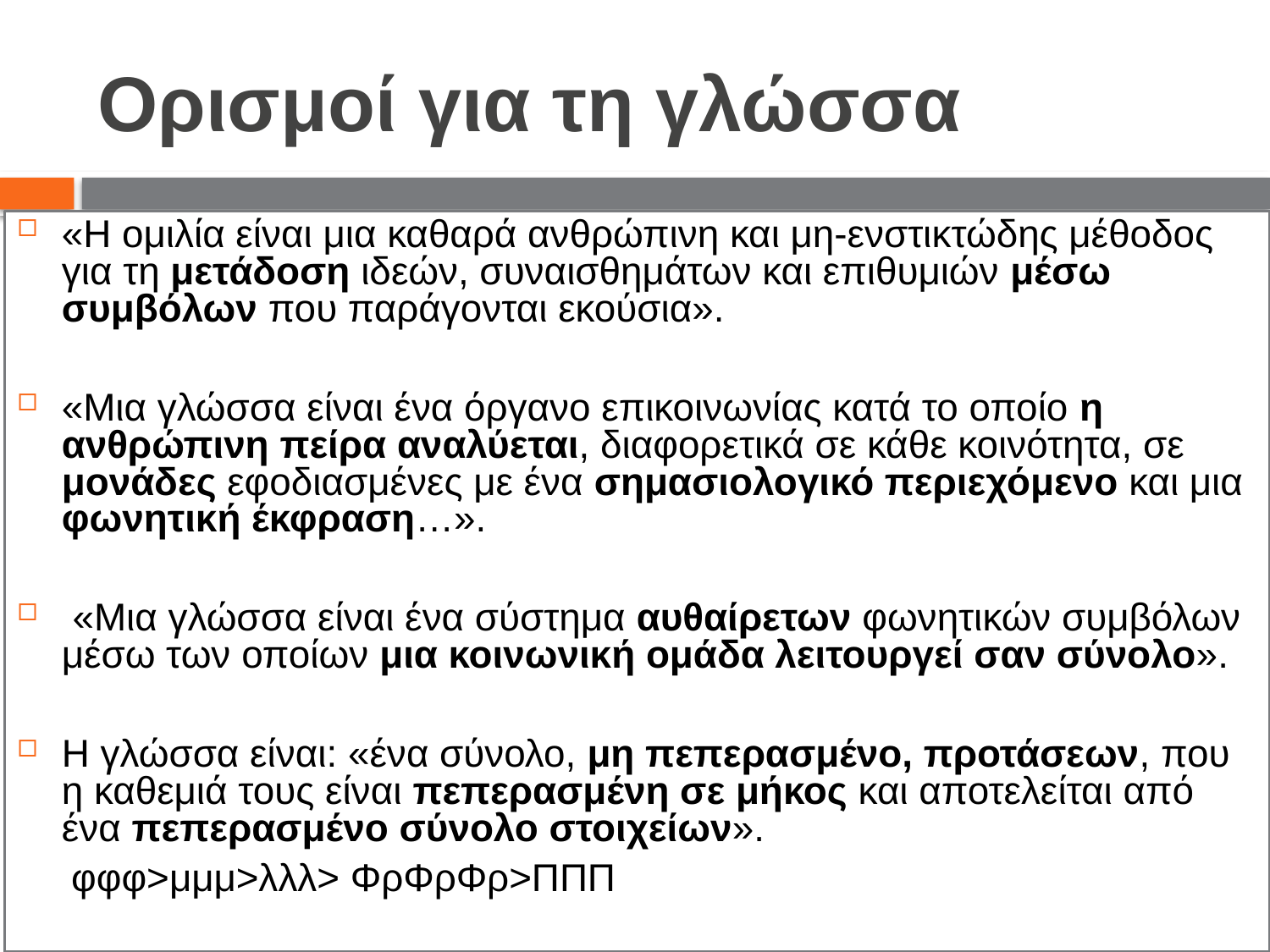

# Ορισμοί για τη γλώσσα
«Η ομιλία είναι μια καθαρά ανθρώπινη και μη-ενστικτώδης μέθοδος για τη μετάδοση ιδεών, συναισθημάτων και επιθυμιών μέσω συμβόλων που παράγονται εκούσια».

«Μια γλώσσα είναι ένα όργανο επικοινωνίας κατά το οποίο η ανθρώπινη πείρα αναλύεται, διαφορετικά σε κάθε κοινότητα, σε μονάδες εφοδιασμένες με ένα σημασιολογικό περιεχόμενο και μια φωνητική έκφραση…».

 «Μια γλώσσα είναι ένα σύστημα αυθαίρετων φωνητικών συμβόλων μέσω των οποίων μια κοινωνική ομάδα λειτουργεί σαν σύνολο».

Η γλώσσα είναι: «ένα σύνολο, μη πεπερασμένο, προτάσεων, που η καθεμιά τους είναι πεπερασμένη σε μήκος και αποτελείται από ένα πεπερασμένο σύνολο στοιχείων».
     φφφ>μμμ>λλλ> ΦρΦρΦρ>ΠΠΠ